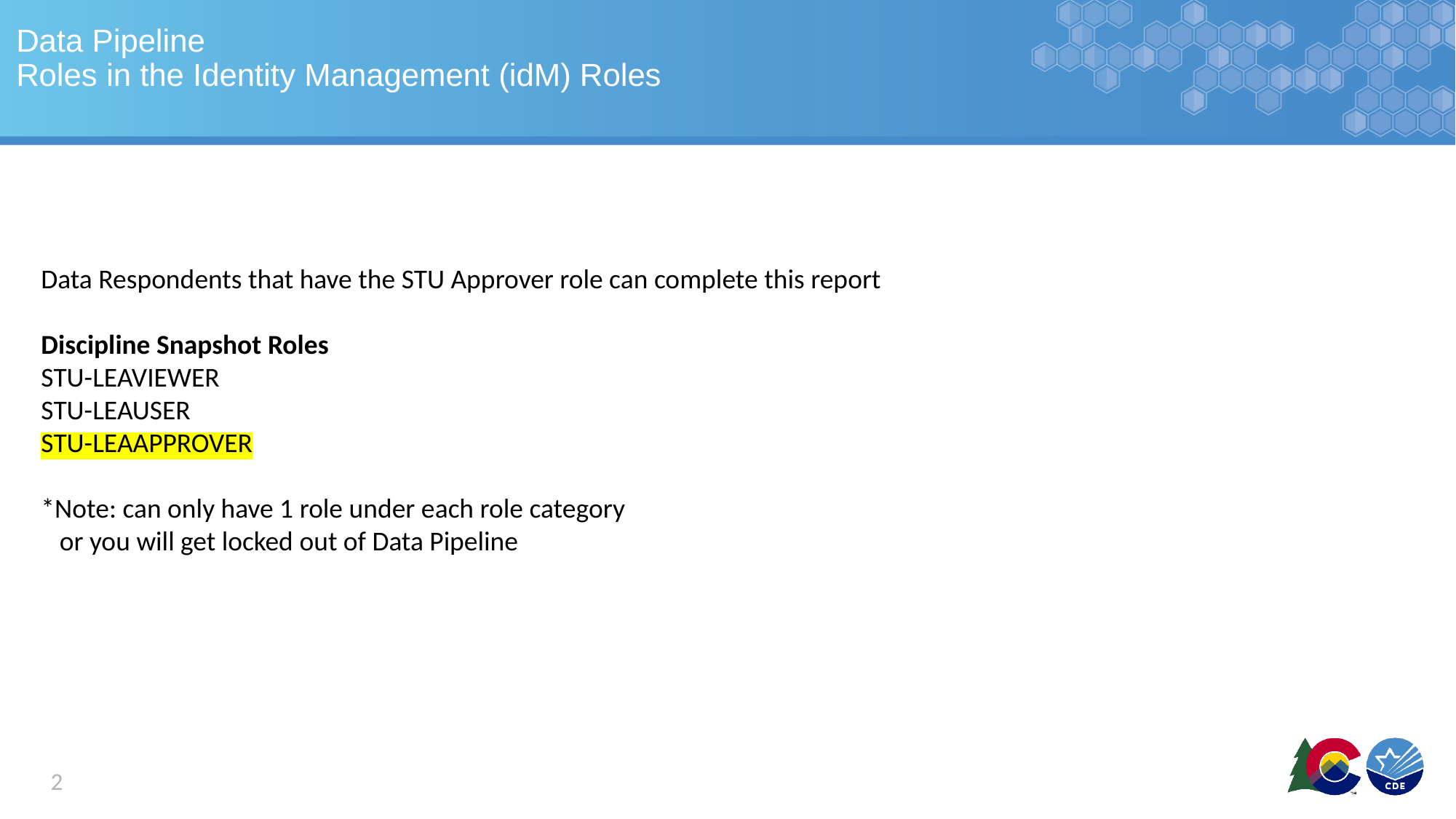

# Data Pipeline Roles in the Identity Management (idM) Roles

Data Respondents that have the STU Approver role can complete this report

Discipline Snapshot Roles
STU-LEAVIEWER
STU-LEAUSER
STU-LEAAPPROVER

*Note: can only have 1 role under each role category
   or you will get locked out of Data Pipeline

2